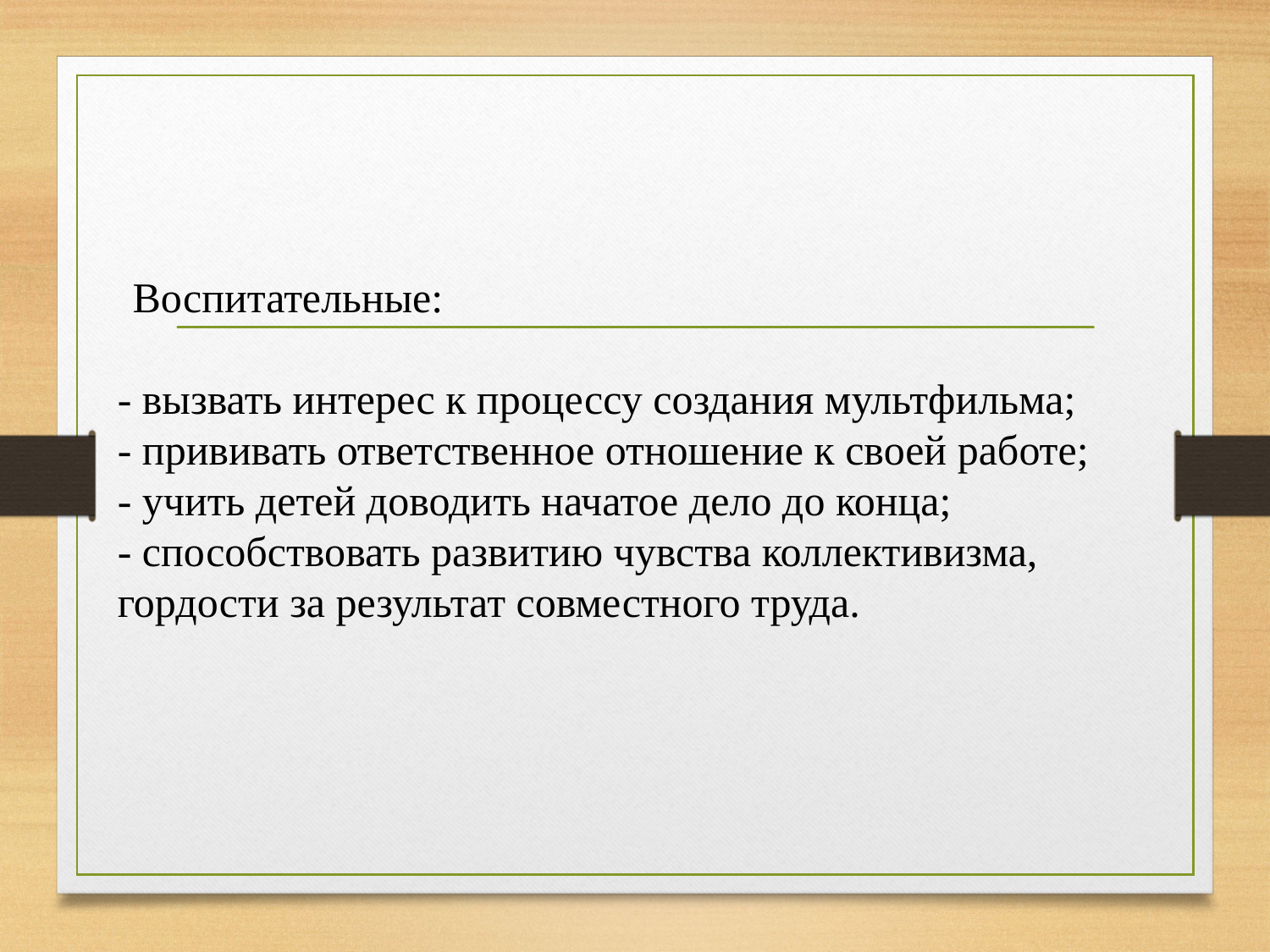

Воспитательные:

- вызвать интерес к процессу создания мультфильма;
- прививать ответственное отношение к своей работе;
- учить детей доводить начатое дело до конца;
- способствовать развитию чувства коллективизма, гордости за результат совместного труда.